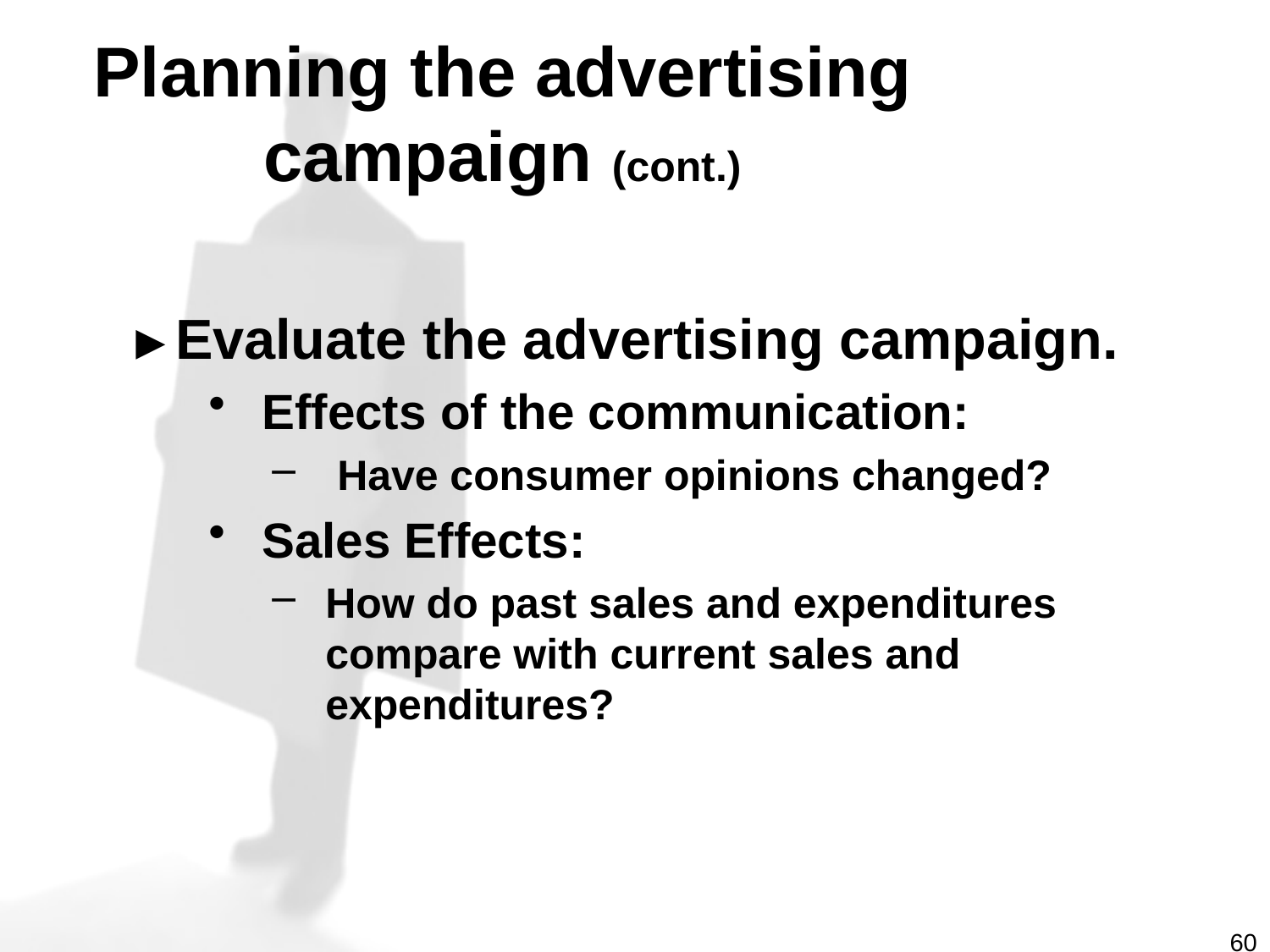

# Planning the advertising campaign (cont.)
►Evaluate the advertising campaign.
Effects of the communication:
 Have consumer opinions changed?
Sales Effects:
How do past sales and expenditures compare with current sales and expenditures?
60